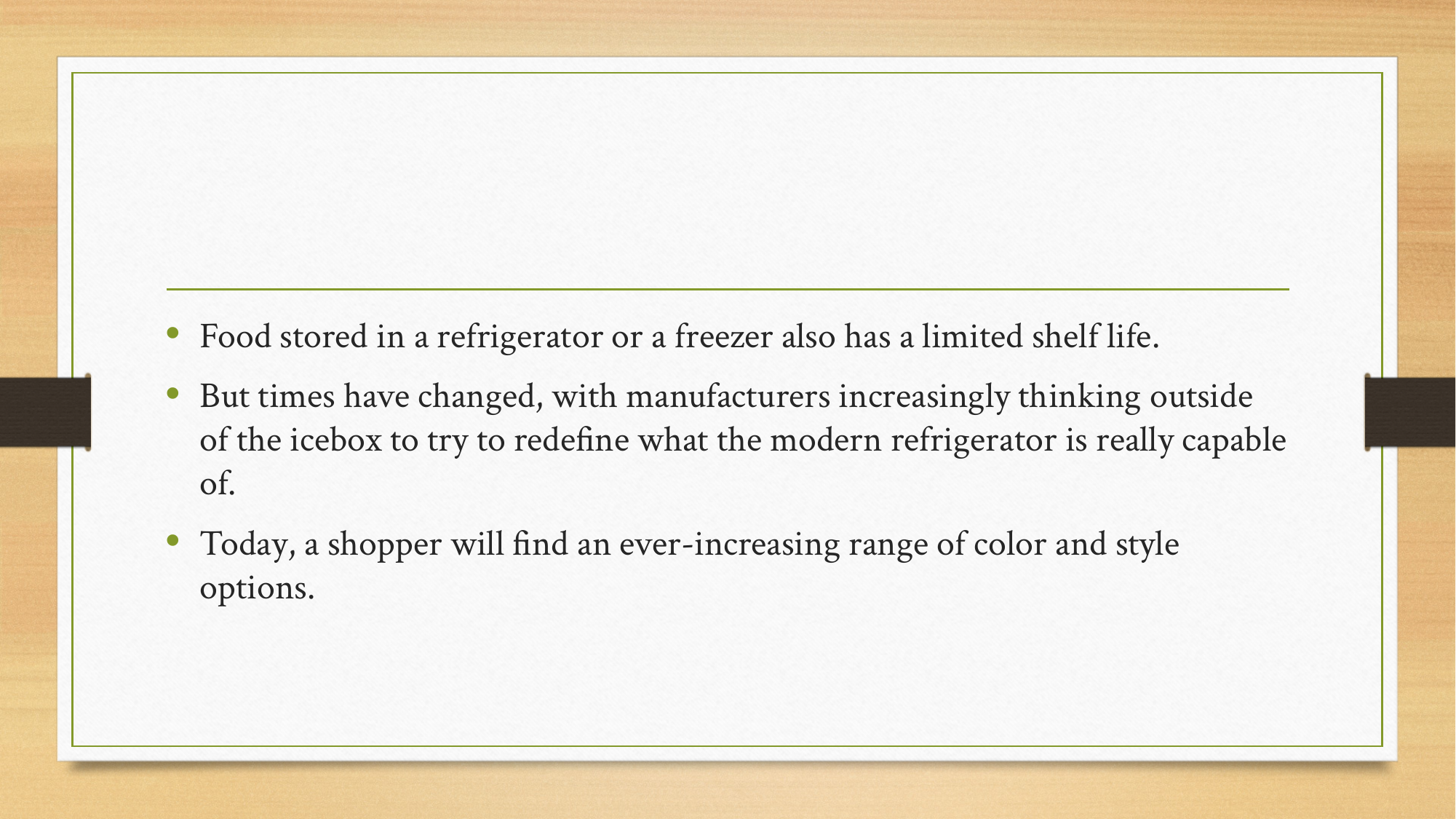

Food stored in a refrigerator or a freezer also has a limited shelf life.
But times have changed, with manufacturers increasingly thinking outside of the icebox to try to redefine what the modern refrigerator is really capable of.
Today, a shopper will find an ever-increasing range of color and style options.